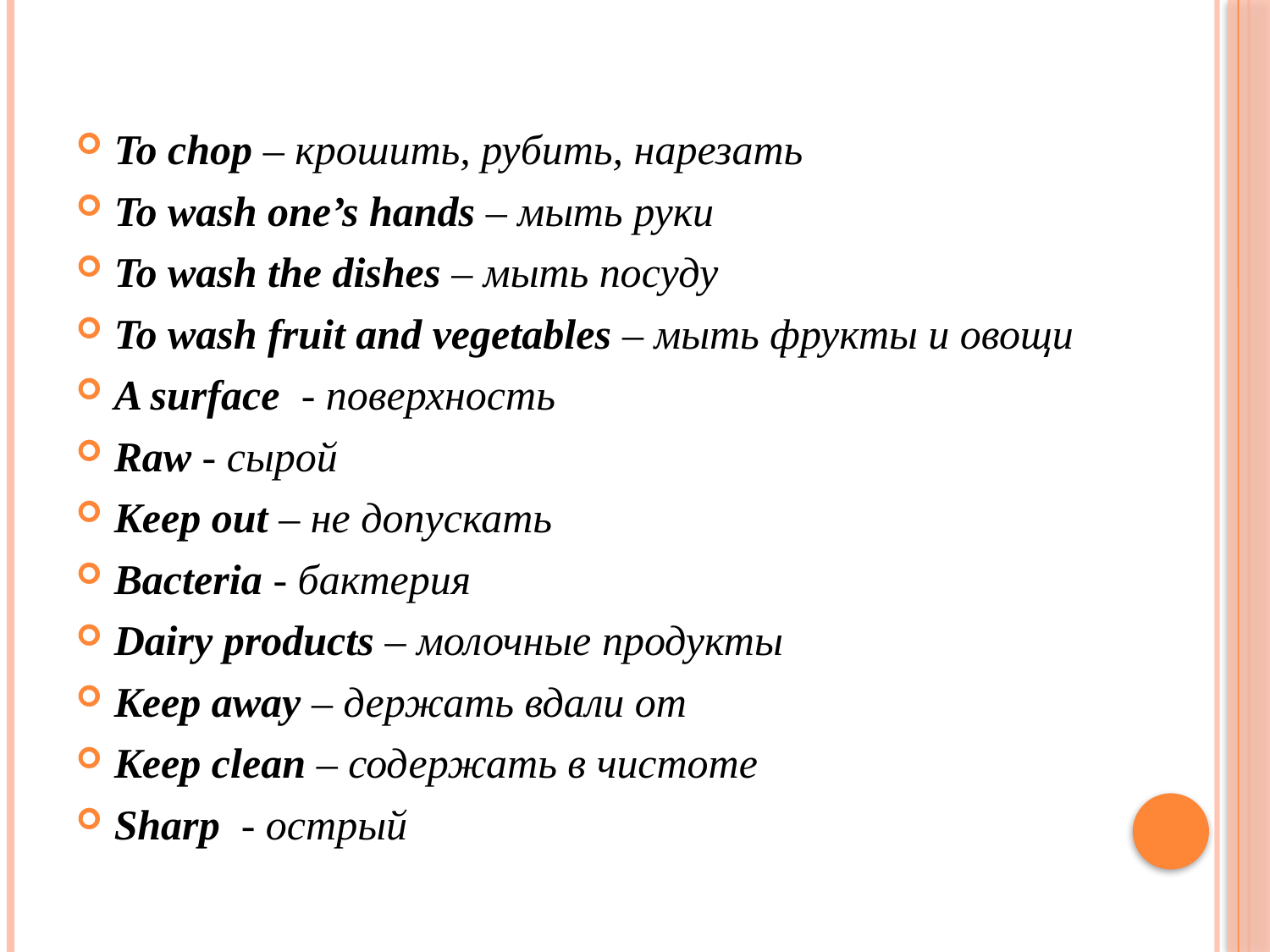

#
To chop – крошить, рубить, нарезать
To wash one’s hands – мыть руки
To wash the dishes – мыть посуду
To wash fruit and vegetables – мыть фрукты и овощи
A surface  - поверхность
Raw - сырой
Keep out – не допускать
Bacteria - бактерия
Dairy products – молочные продукты
Keep away – держать вдали от
Keep clean – содержать в чистоте
Sharp  - острый